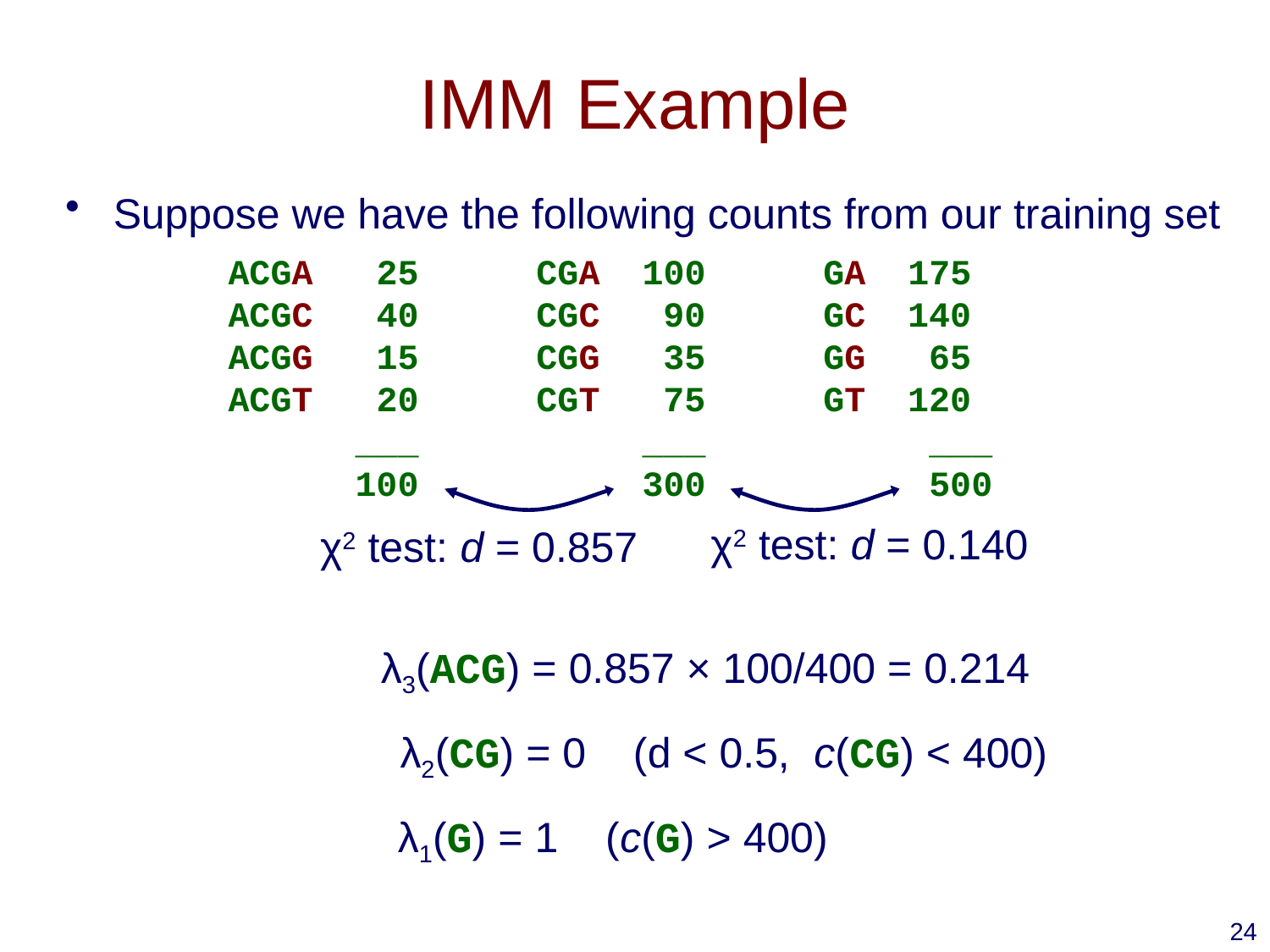

# IMM Example
Suppose we have the following counts from our training set
ACGA   25
ACGC   40
ACGG   15
ACGT   20
      ___
      100
CGA  100
CGC   90
CGG   35
CGT   75
     ___
     300
GA  175
GC  140
GG   65
GT  120
     ___
     500

χ2 test: d = 0.857

χ2 test: d = 0.140
λ3(ACG) = 0.857 × 100/400 = 0.214

λ2(CG) = 0    (d < 0.5,  c(CG) < 400)
λ1(G) = 1    (c(G) > 400)
24